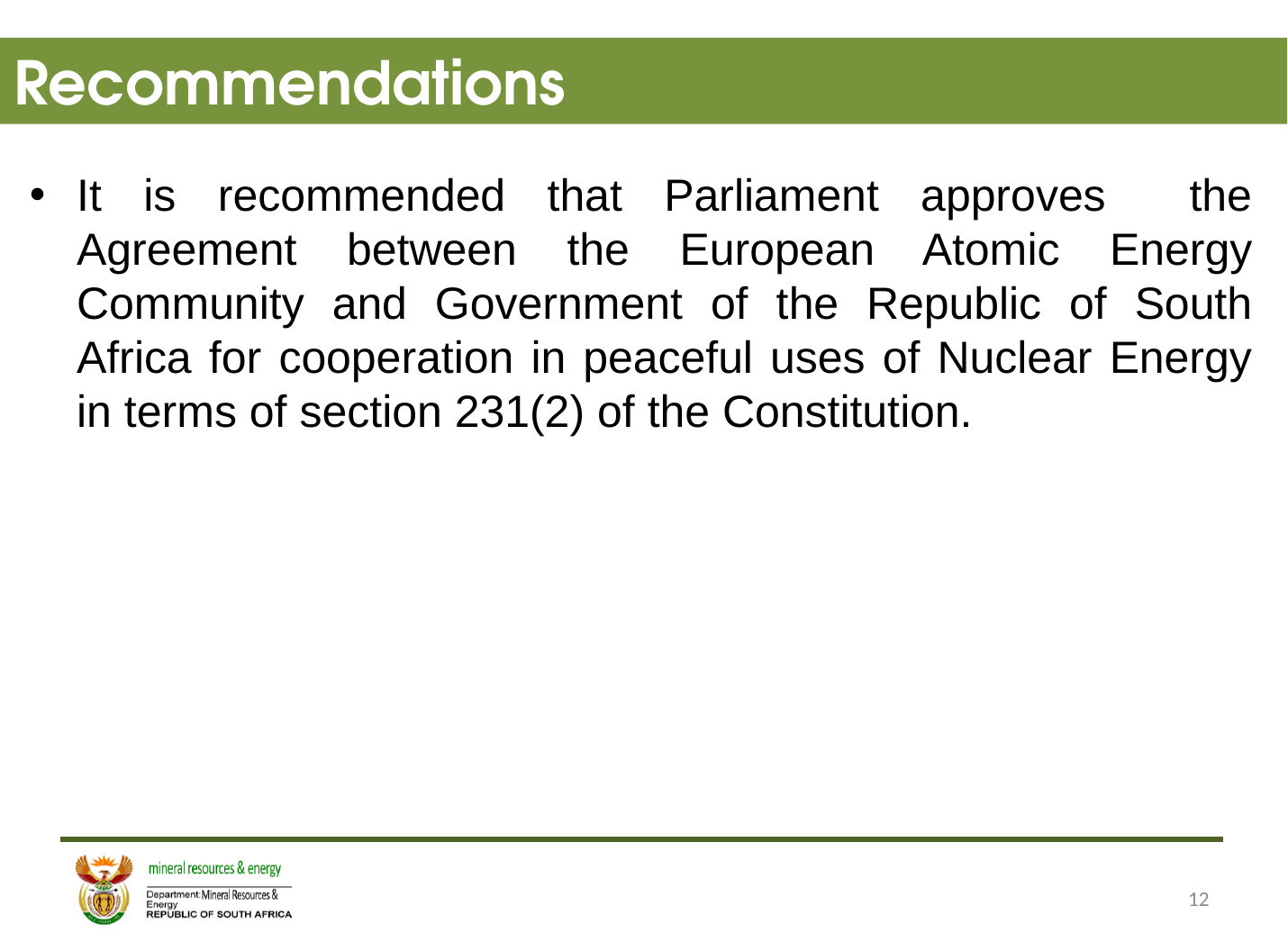

# Recommendations

It is recommended that Parliament approves  the Agreement between the European Atomic Energy Community and Government of the Republic of South Africa for cooperation in peaceful uses of Nuclear Energy in terms of section 231(2) of the Constitution.

12